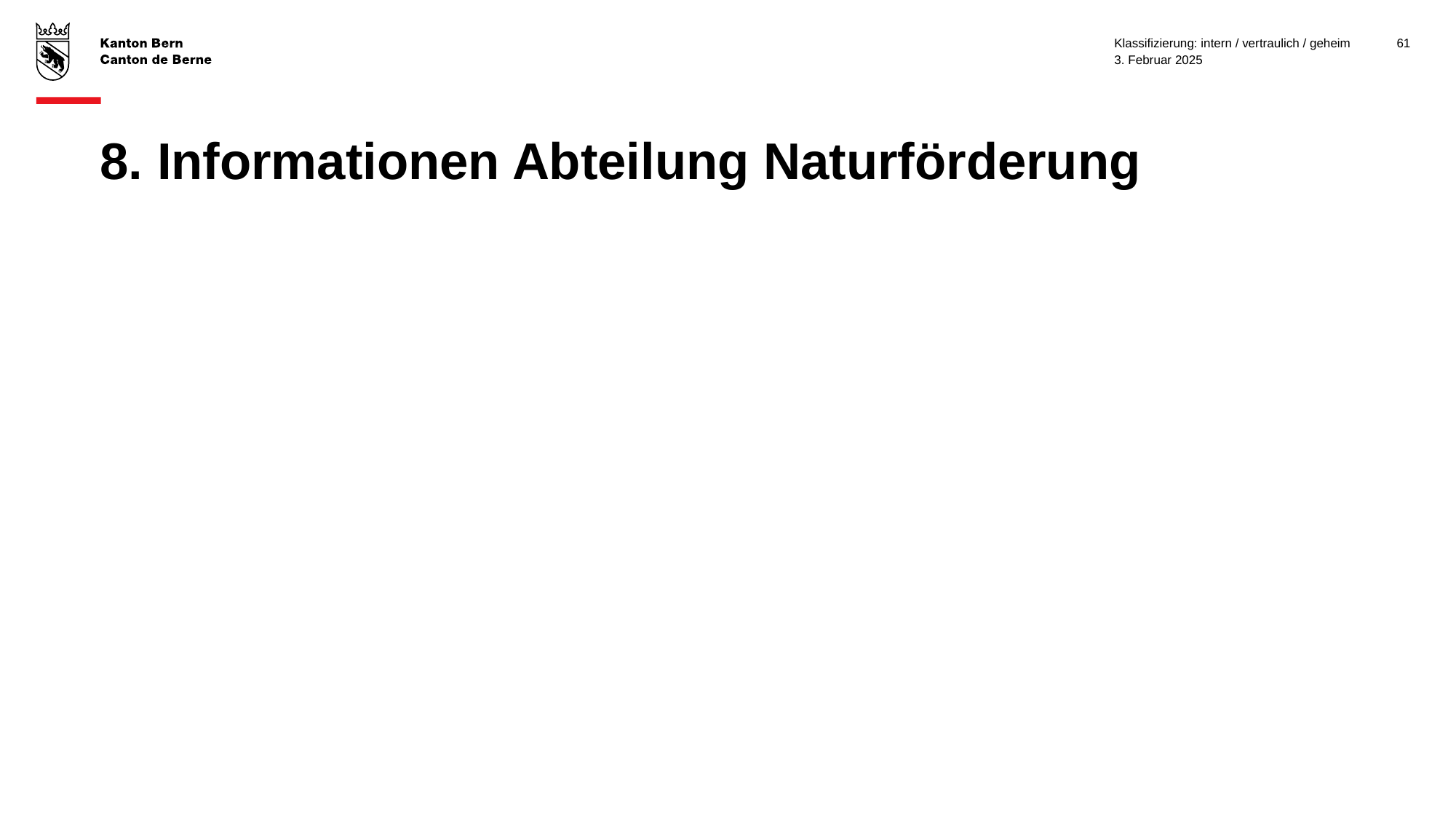

Klassifizierung: intern / vertraulich / geheim
61
3. Februar 2025
# 8. Informationen Abteilung Naturförderung